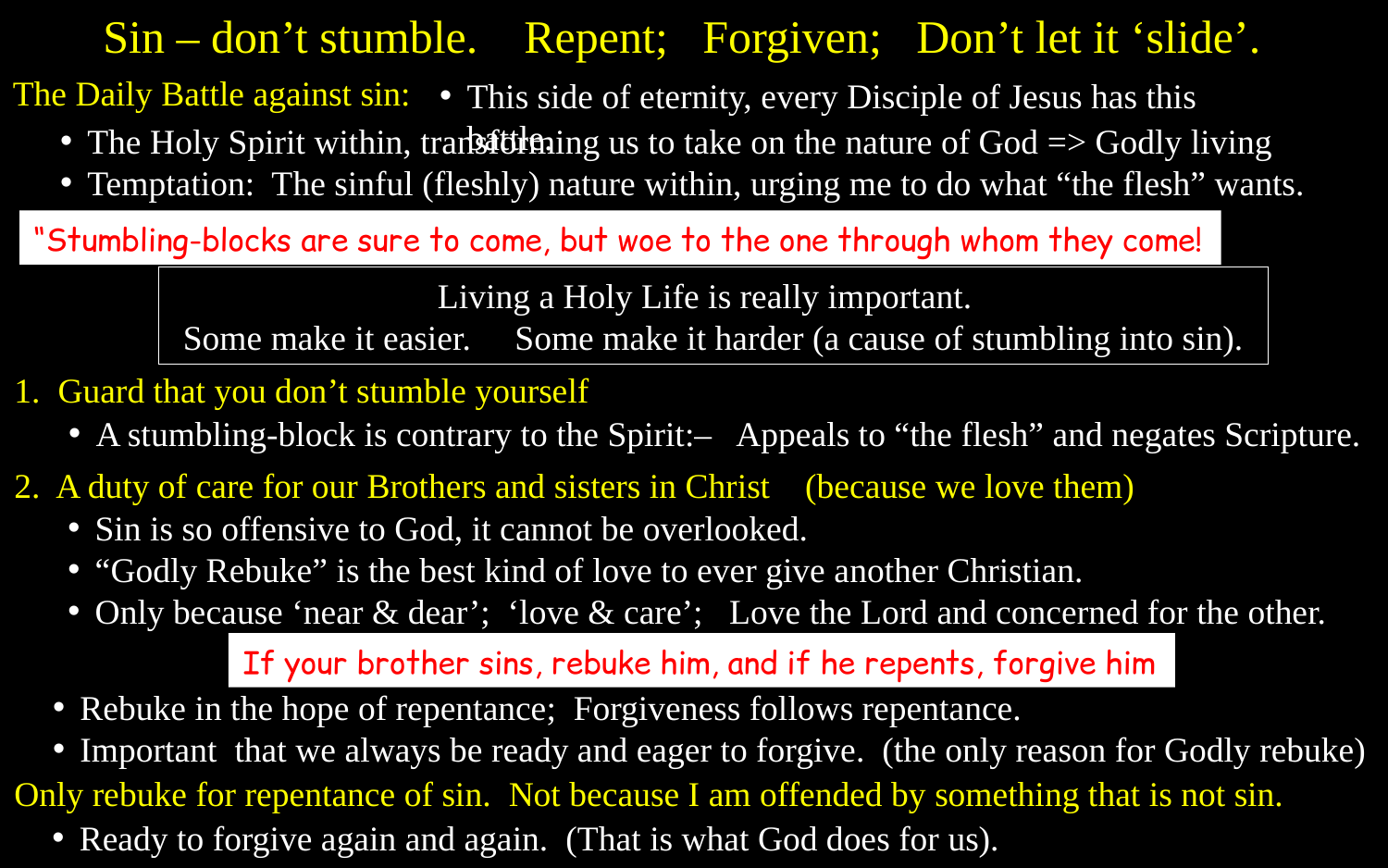

Sin – don’t stumble.    Repent;   Forgiven;   Don’t let it ‘slide’.
The Daily Battle against sin:
This side of eternity, every Disciple of Jesus has this battle.
The Holy Spirit within, transforming us to take on the nature of God => Godly living
Temptation:  The sinful (fleshly) nature within, urging me to do what “the flesh” wants.
“Stumbling-blocks are sure to come, but woe to the one through whom they come!
Living a Holy Life is really important.
Some make it easier.     Some make it harder (a cause of stumbling into sin).
1.  Guard that you don’t stumble yourself
A stumbling-block is contrary to the Spirit:–   Appeals to “the flesh” and negates Scripture.
2.  A duty of care for our Brothers and sisters in Christ    (because we love them)
Sin is so offensive to God, it cannot be overlooked.
“Godly Rebuke” is the best kind of love to ever give another Christian.
Only because ‘near & dear’;  ‘love & care’;   Love the Lord and concerned for the other.
If your brother sins, rebuke him, and if he repents, forgive him
Rebuke in the hope of repentance;  Forgiveness follows repentance.
Important  that we always be ready and eager to forgive.  (the only reason for Godly rebuke)
Only rebuke for repentance of sin.  Not because I am offended by something that is not sin.
Ready to forgive again and again.  (That is what God does for us).